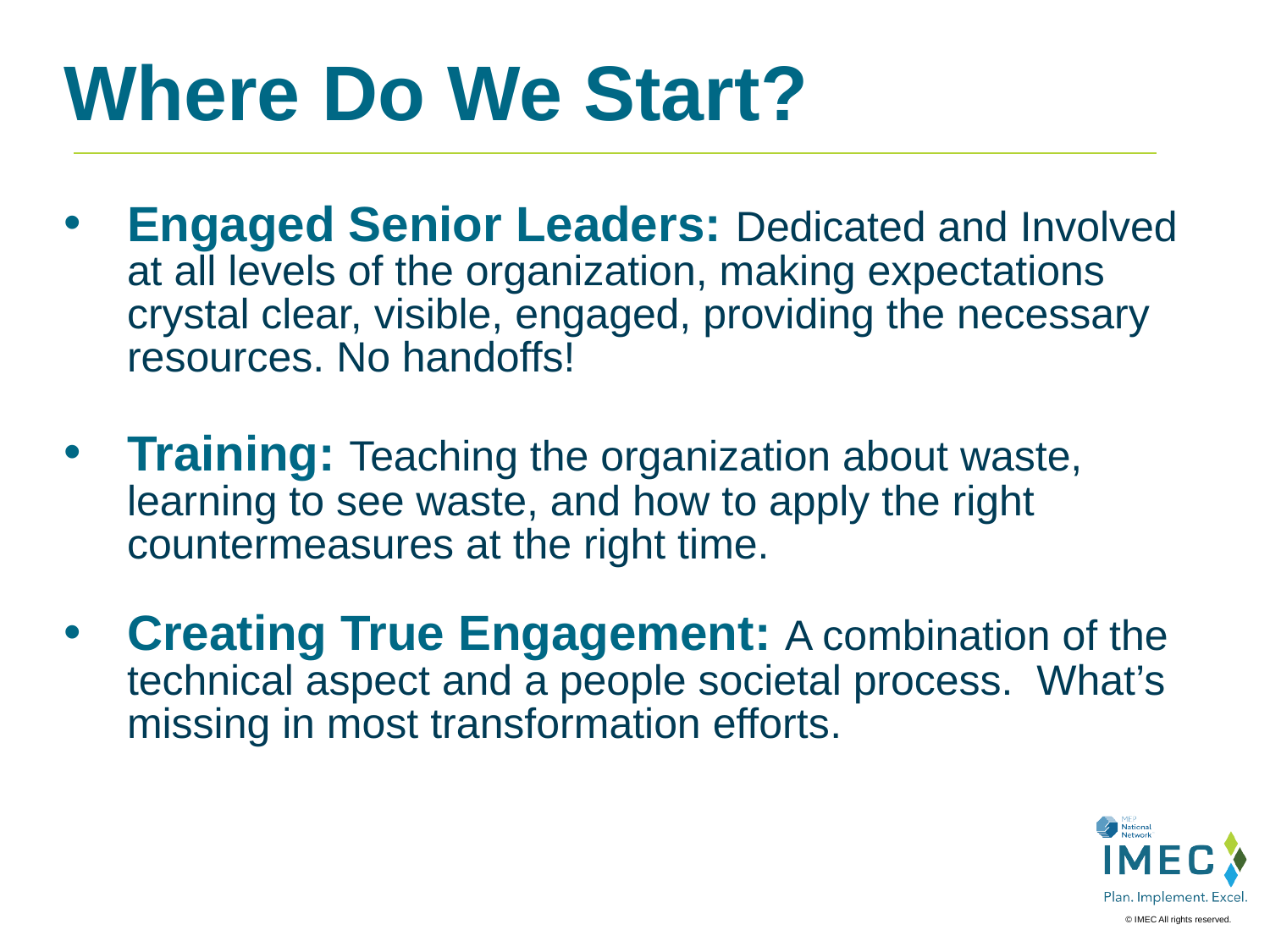

Where Do We Start?

Engaged Senior Leaders: Dedicated and Involved at all levels of the organization, making expectations crystal clear, visible, engaged, providing the necessary resources. No handoffs!

Training: Teaching the organization about waste, learning to see waste, and how to apply the right countermeasures at the right time.

Creating True Engagement: A combination of the technical aspect and a people societal process.  What’s missing in most transformation efforts.